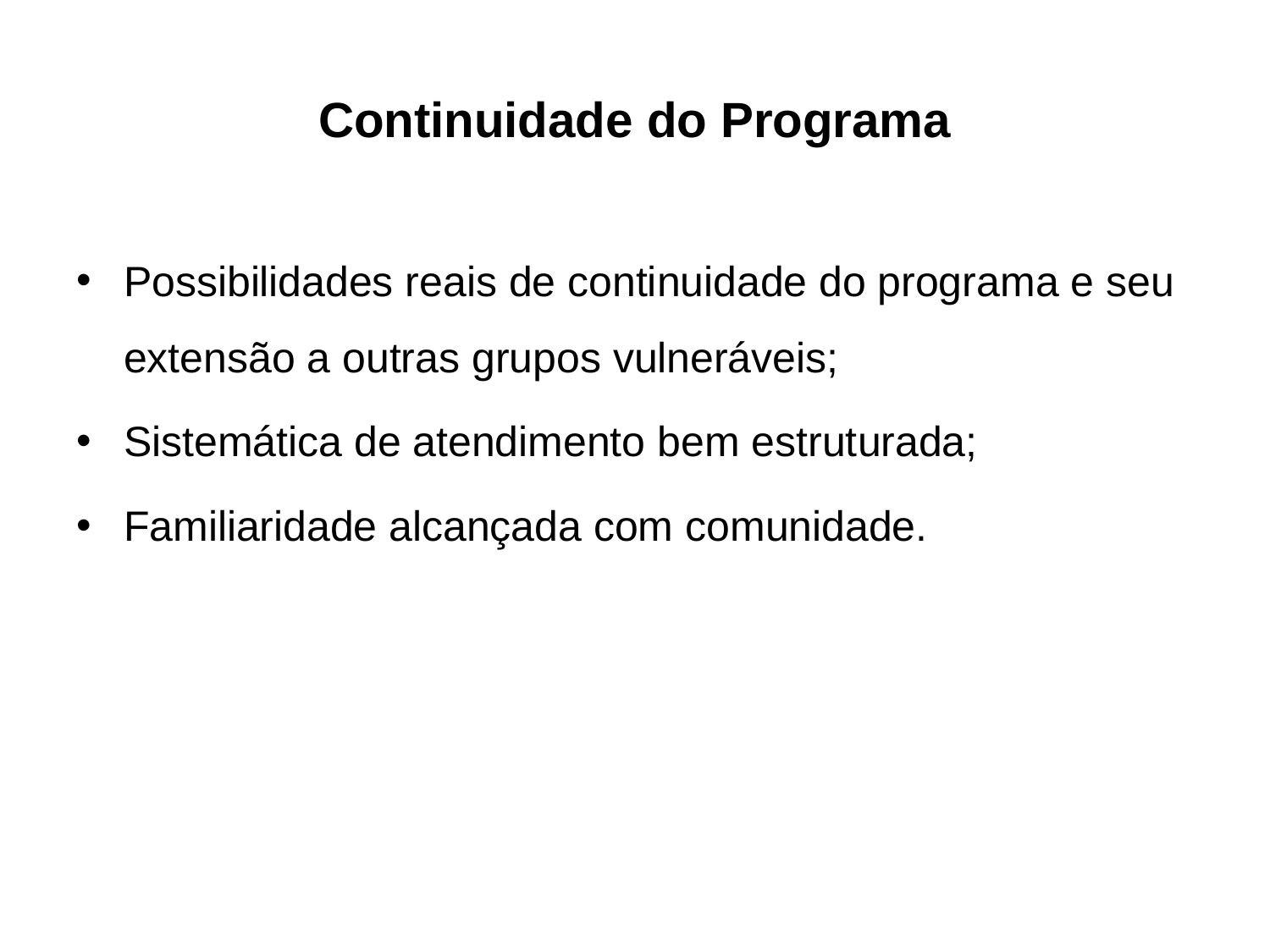

# Continuidade do Programa
Possibilidades reais de continuidade do programa e seu extensão a outras grupos vulneráveis;
Sistemática de atendimento bem estruturada;
Familiaridade alcançada com comunidade.